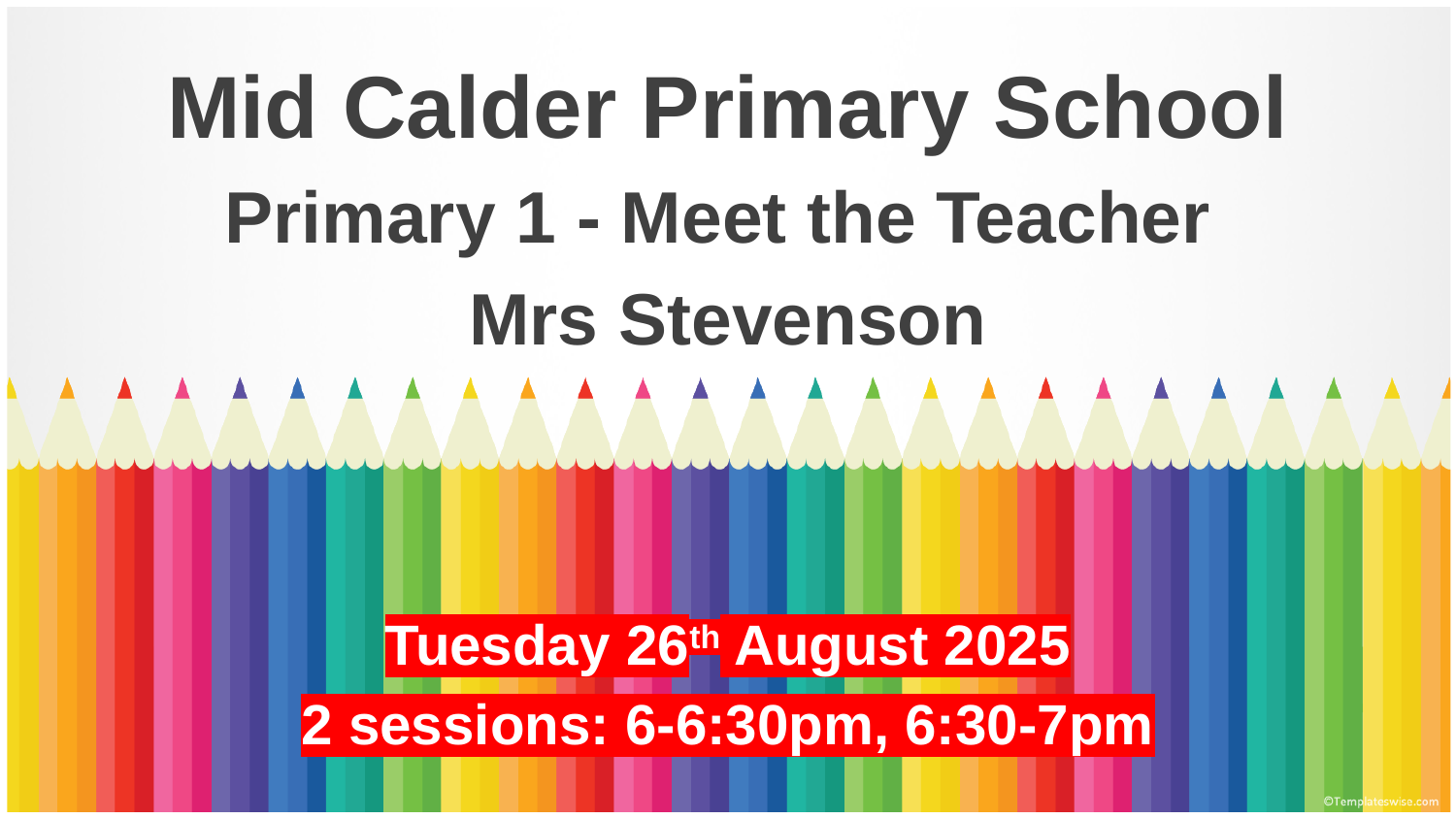

# Mid Calder Primary School
Primary 1 - Meet the Teacher
Mrs Stevenson

Tuesday 26th August 2025
2 sessions: 6-6:30pm, 6:30-7pm